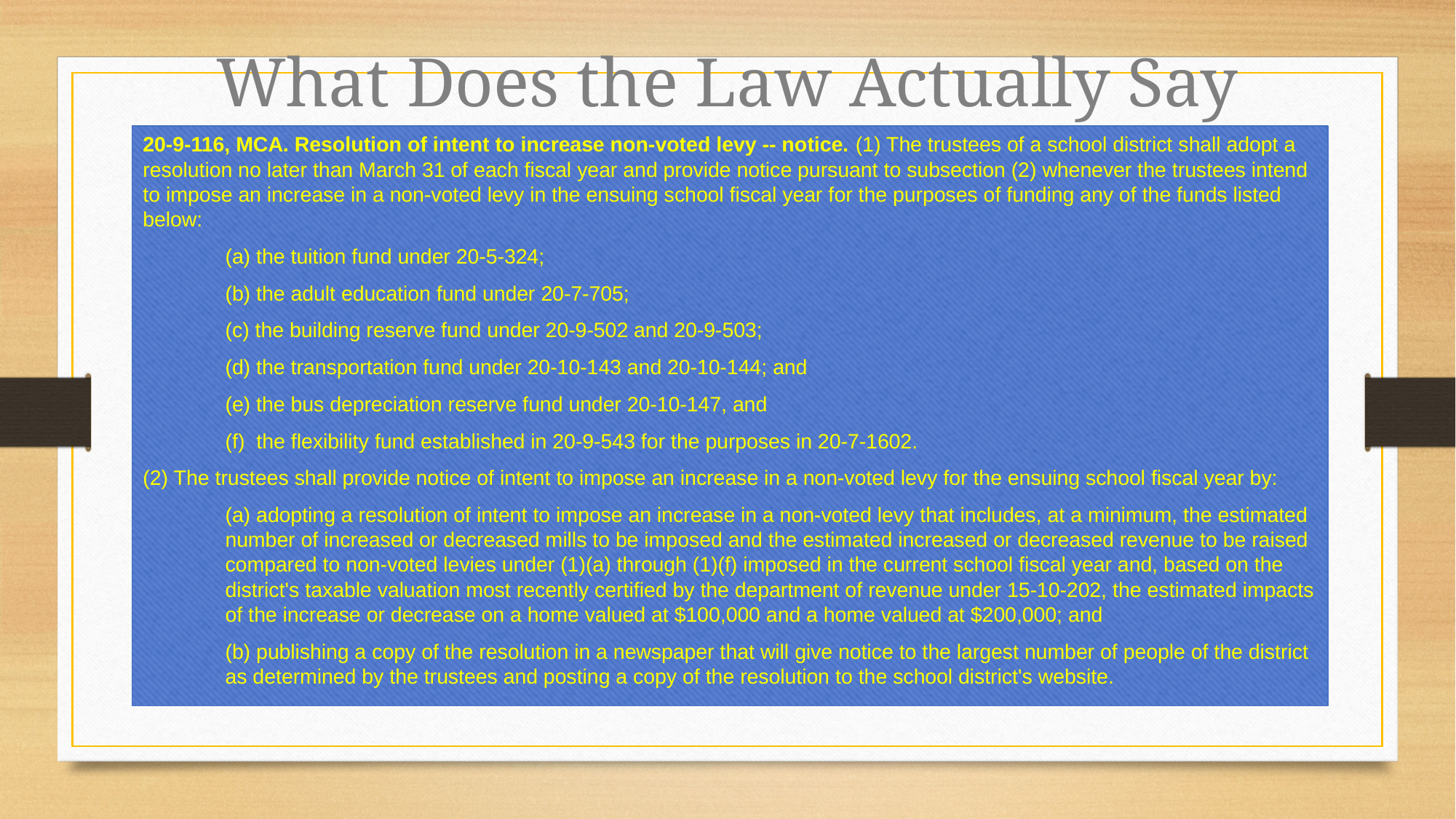

# What Does the Law Actually Say
20-9-116, MCA. Resolution of intent to increase non-voted levy -- notice. (1) The trustees of a school district shall adopt a resolution no later than March 31 of each fiscal year and provide notice pursuant to subsection (2) whenever the trustees intend to impose an increase in a non-voted levy in the ensuing school fiscal year for the purposes of funding any of the funds listed below:
(a) the tuition fund under 20-5-324;
(b) the adult education fund under 20-7-705;
(c) the building reserve fund under 20-9-502 and 20-9-503;
(d) the transportation fund under 20-10-143 and 20-10-144; and
(e) the bus depreciation reserve fund under 20-10-147, and
(f)  the flexibility fund established in 20-9-543 for the purposes in 20-7-1602.
(2) The trustees shall provide notice of intent to impose an increase in a non-voted levy for the ensuing school fiscal year by:
(a) adopting a resolution of intent to impose an increase in a non-voted levy that includes, at a minimum, the estimated number of increased or decreased mills to be imposed and the estimated increased or decreased revenue to be raised compared to non-voted levies under (1)(a) through (1)(f) imposed in the current school fiscal year and, based on the district's taxable valuation most recently certified by the department of revenue under 15-10-202, the estimated impacts of the increase or decrease on a home valued at $100,000 and a home valued at $200,000; and
(b) publishing a copy of the resolution in a newspaper that will give notice to the largest number of people of the district as determined by the trustees and posting a copy of the resolution to the school district's website.